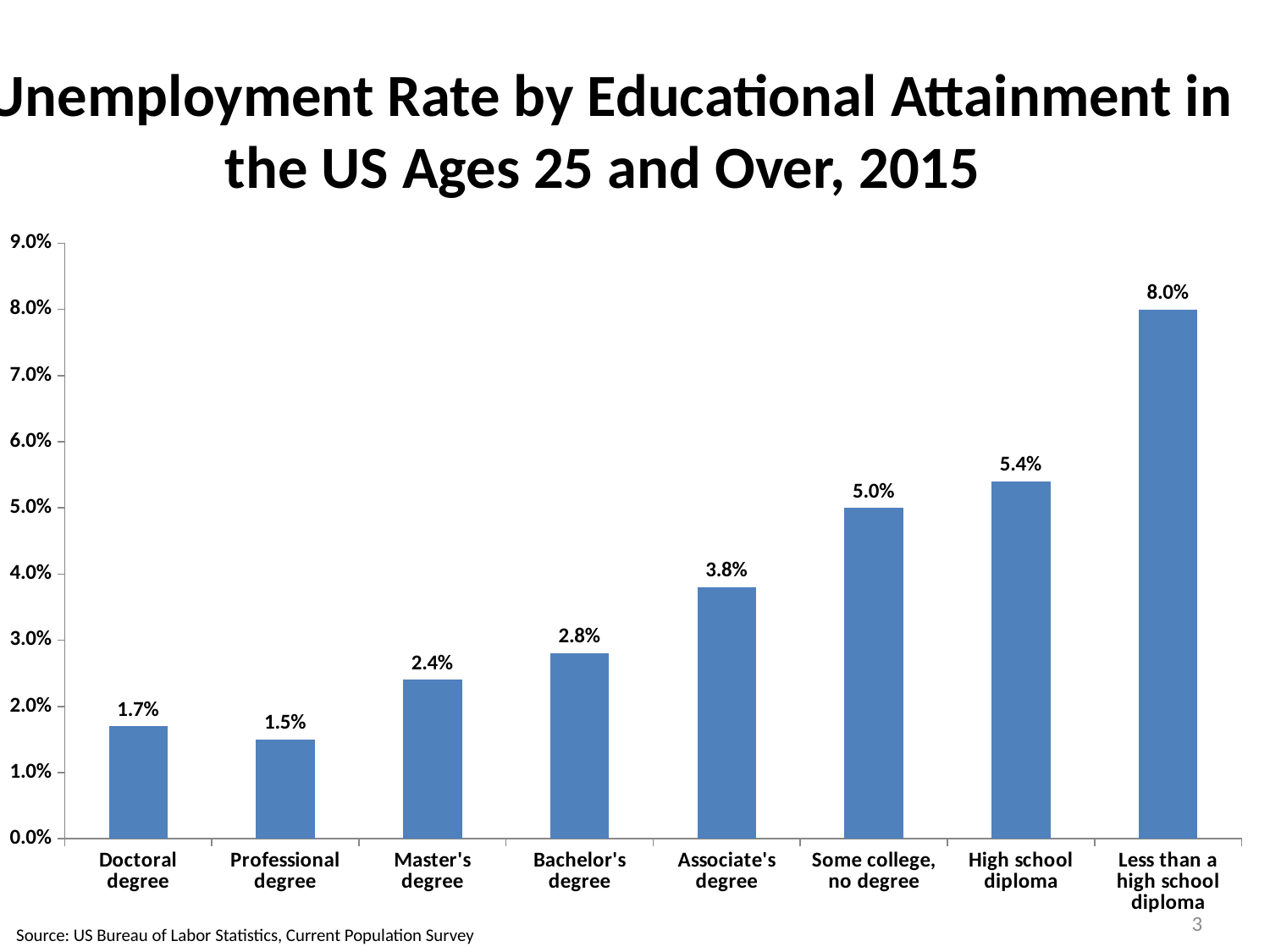

# Unemployment Rate by Educational Attainment in the US Ages 25 and Over, 2015

### Chart

| Category | Unemployment rate in 2015 (Percent) |
|---|---|
| Doctoral degree | 0.017 |
| Professional degree | 0.015 |
| Master's degree | 0.024 |
| Bachelor's degree | 0.028 |
| Associate's degree | 0.038 |
| Some college, no degree | 0.05 |
| High school diploma | 0.054 |
| Less than a high school diploma | 0.08 |
3
Source: US Bureau of Labor Statistics, Current Population Survey